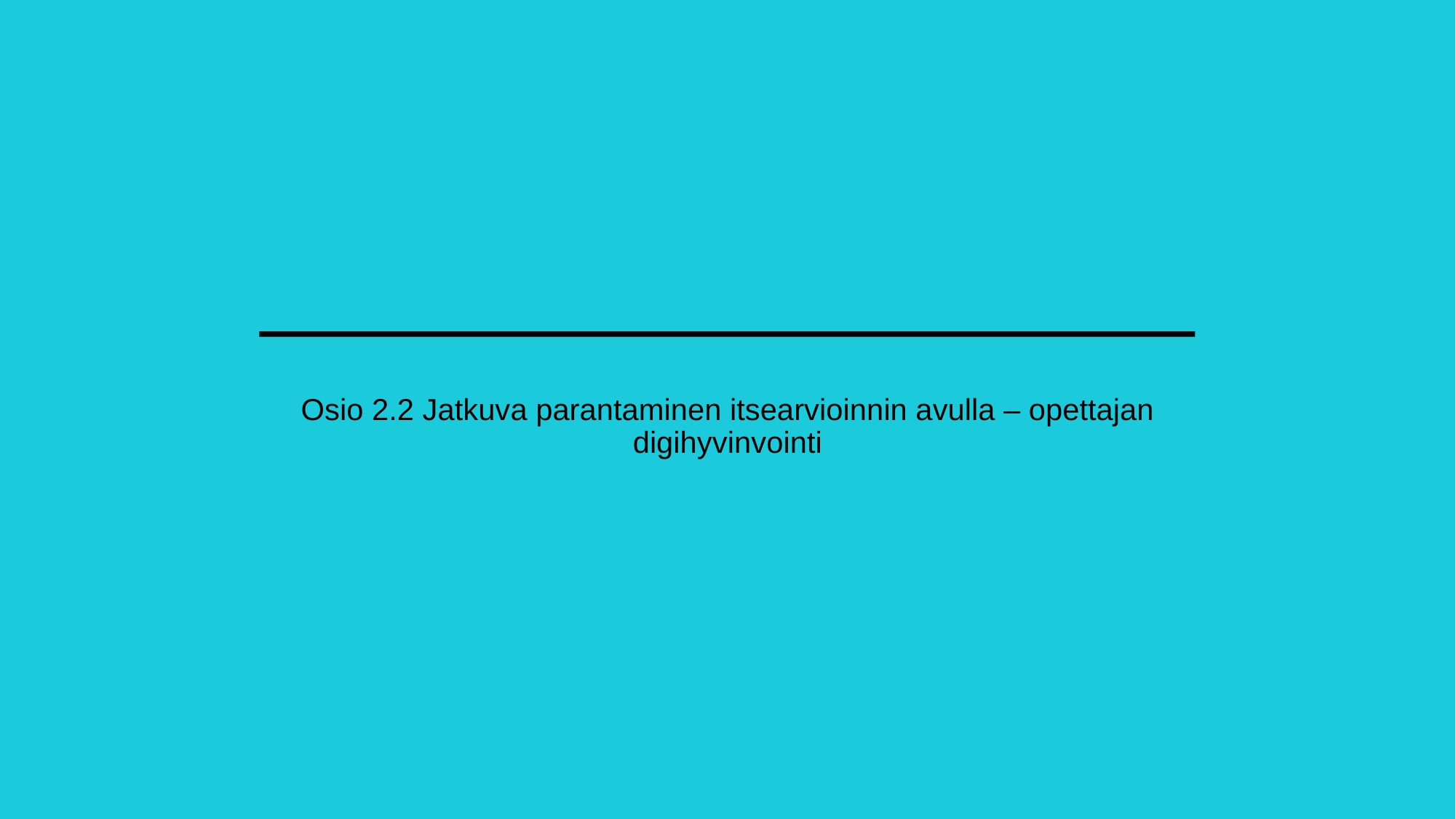

# Osio 2.2 Jatkuva parantaminen itsearvioinnin avulla – opettajan digihyvinvointi